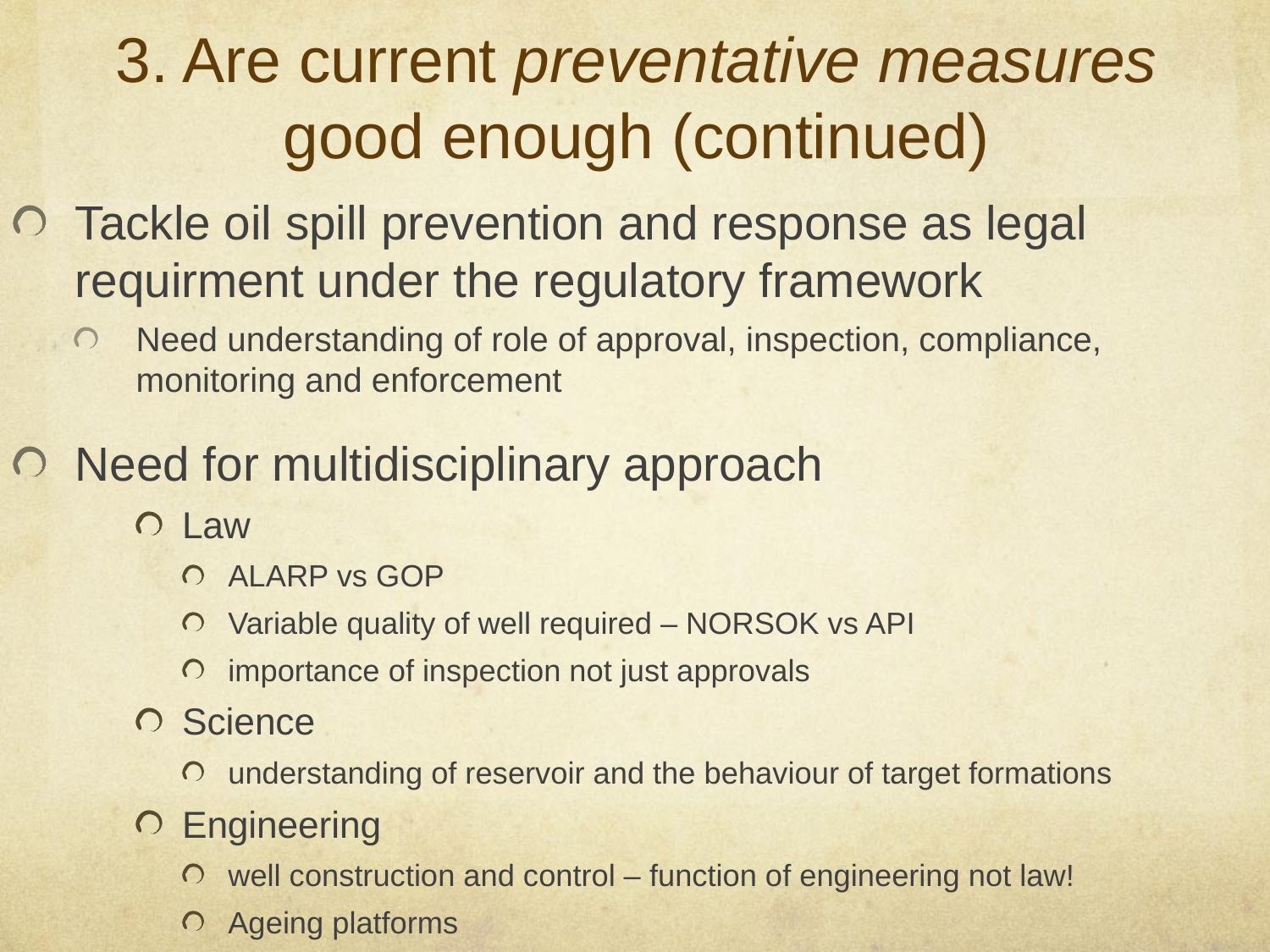

# 3. Are current preventative measures good enough (continued)
Tackle oil spill prevention and response as legal requirment under the regulatory framework
Need understanding of role of approval, inspection, compliance, monitoring and enforcement
Need for multidisciplinary approach
Law
ALARP vs GOP
Variable quality of well required – NORSOK vs API
importance of inspection not just approvals
Science
understanding of reservoir and the behaviour of target formations
Engineering
well construction and control – function of engineering not law!
Ageing platforms